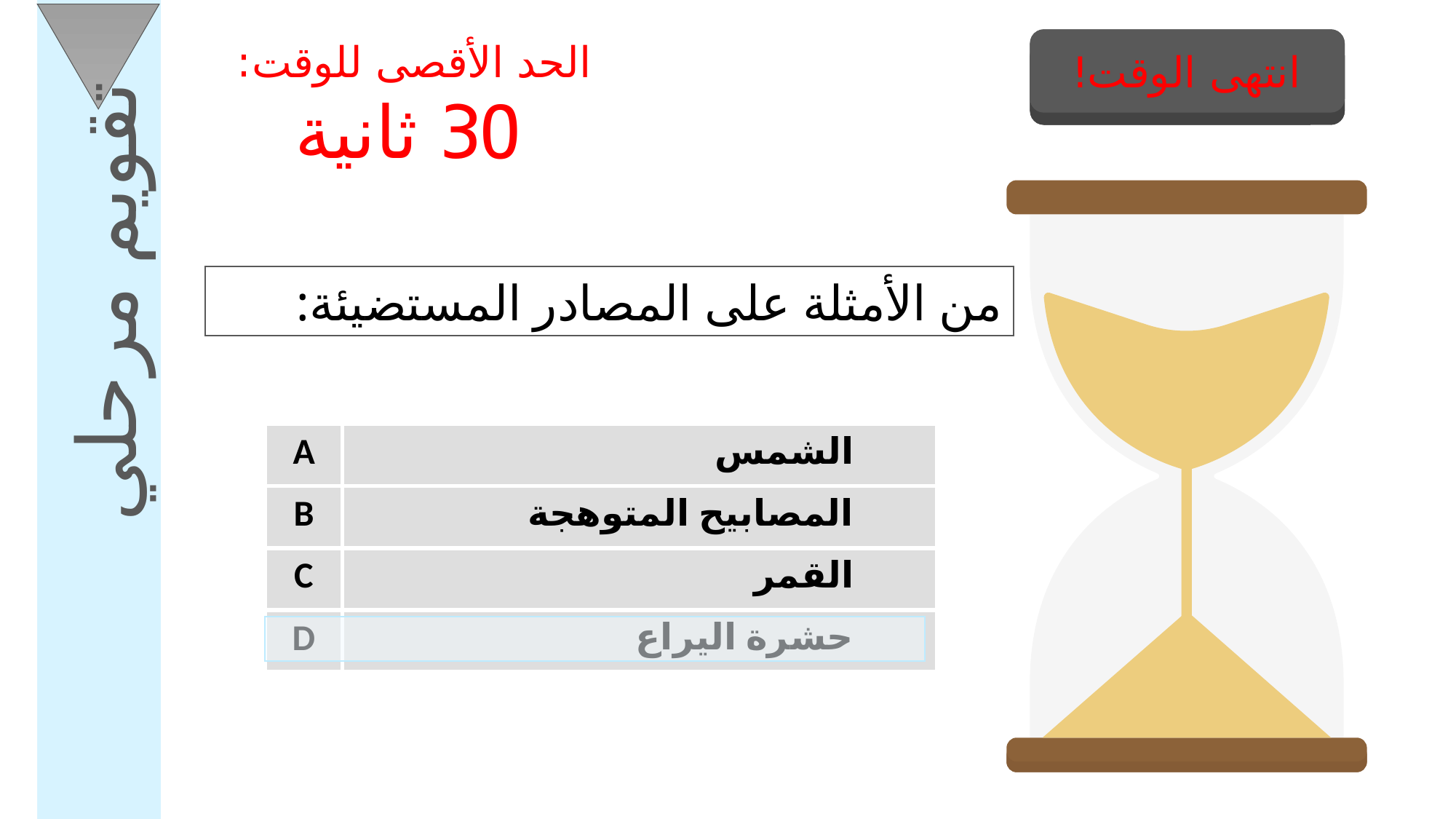

تقويم مرحلي
الحد الأقصى للوقت:
30 ثانية
بدء المؤقت

انتهى الوقت!

من الأمثلة على المصادر المستضيئة:

| A | الشمس |
| --- | --- |
| B | المصابيح المتوهجة |
| C | القمر |
| D | حشرة اليراع |